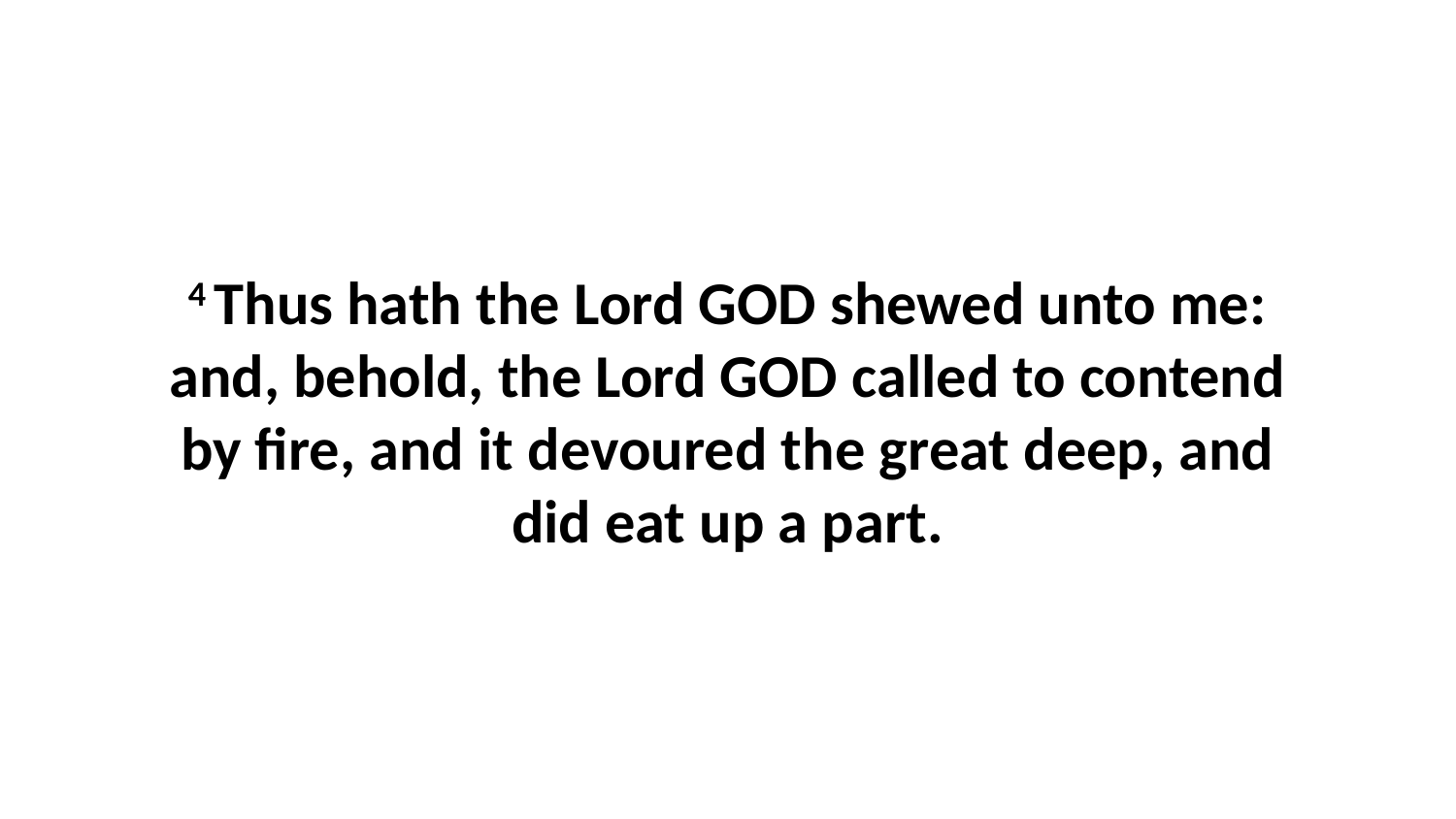

4 Thus hath the Lord GOD shewed unto me: and, behold, the Lord GOD called to contend by fire, and it devoured the great deep, and did eat up a part.